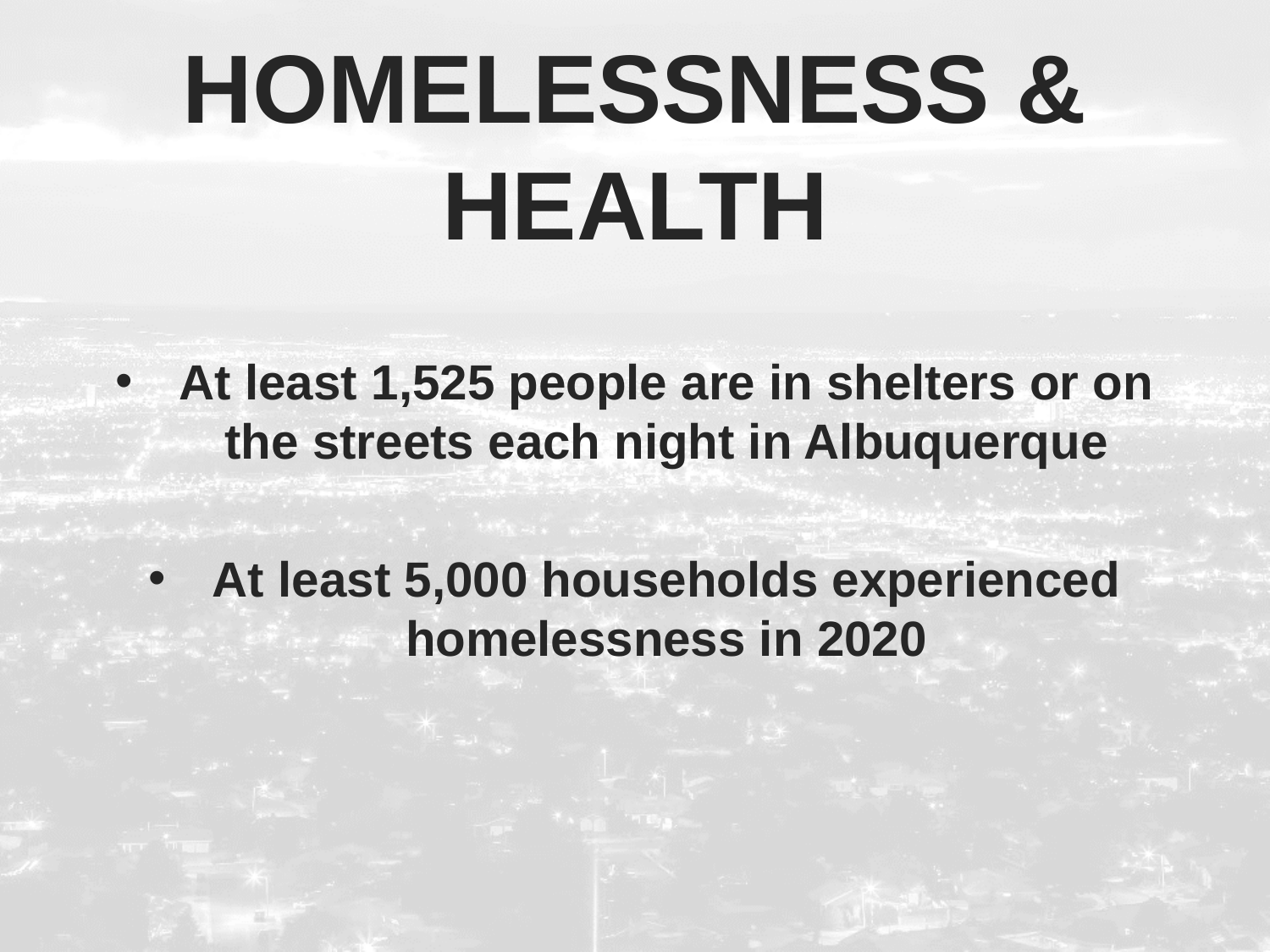

# Homelessness & health

At least 1,525 people are in shelters or on the streets each night in Albuquerque

At least 5,000 households experienced homelessness in 2020